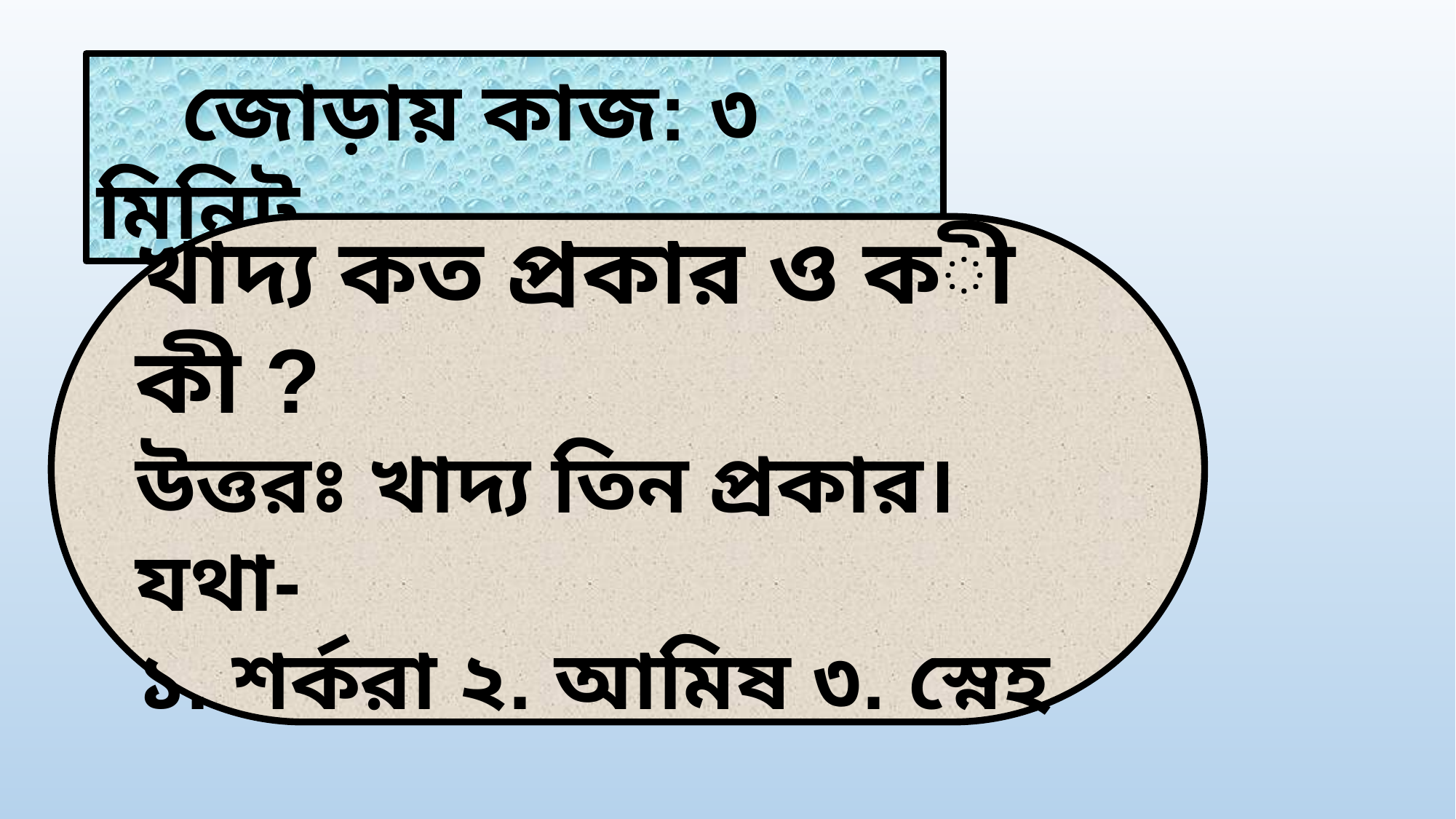

জোড়ায় কাজ: ৩ মিনিট
খাদ্য কত প্রকার ও কী কী ?
উত্তরঃ খাদ্য তিন প্রকার। যথা-
১. শর্করা ২. আমিষ ৩. স্নেহ